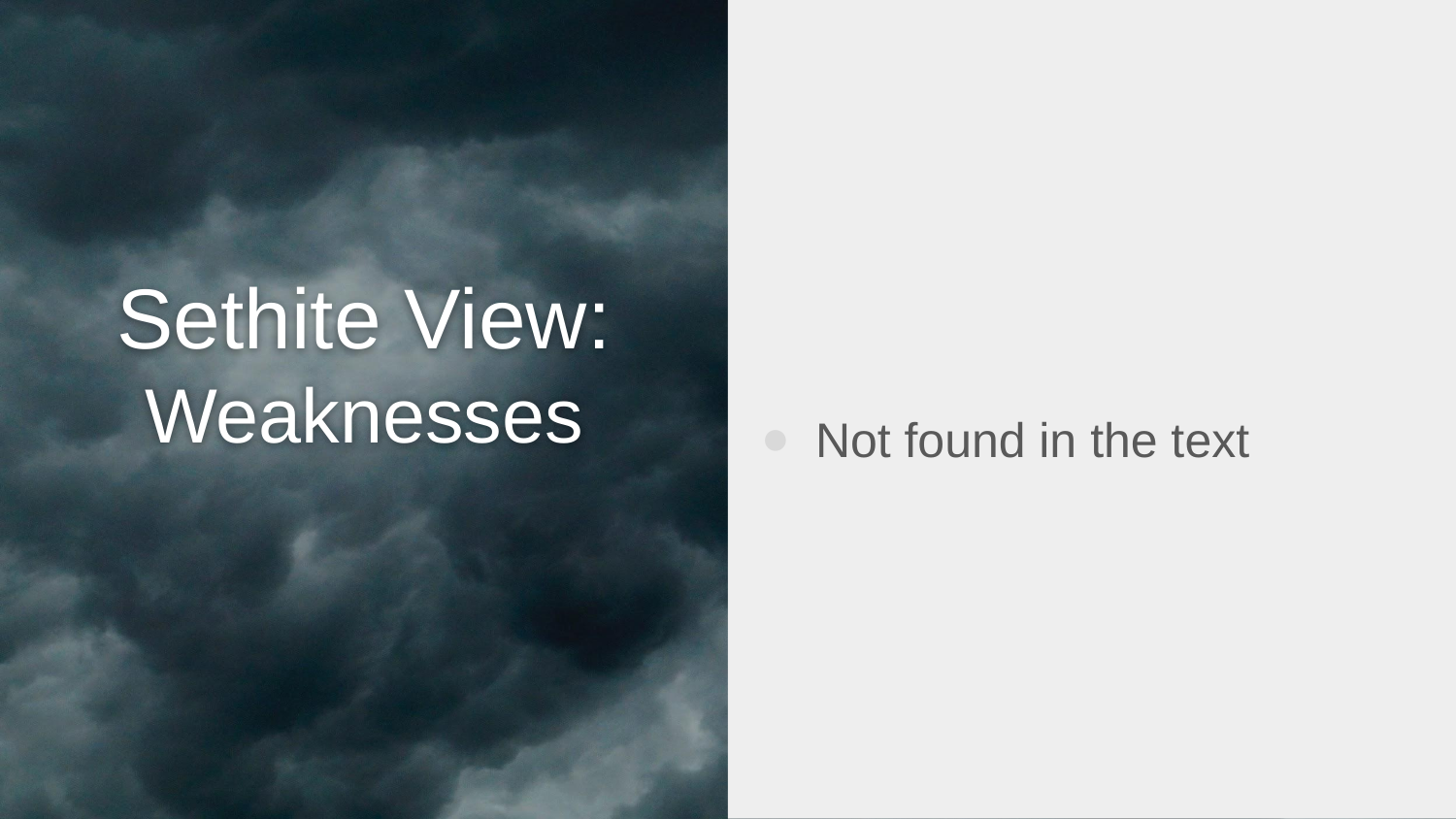

Not found in the text
# Sethite View: Weaknesses